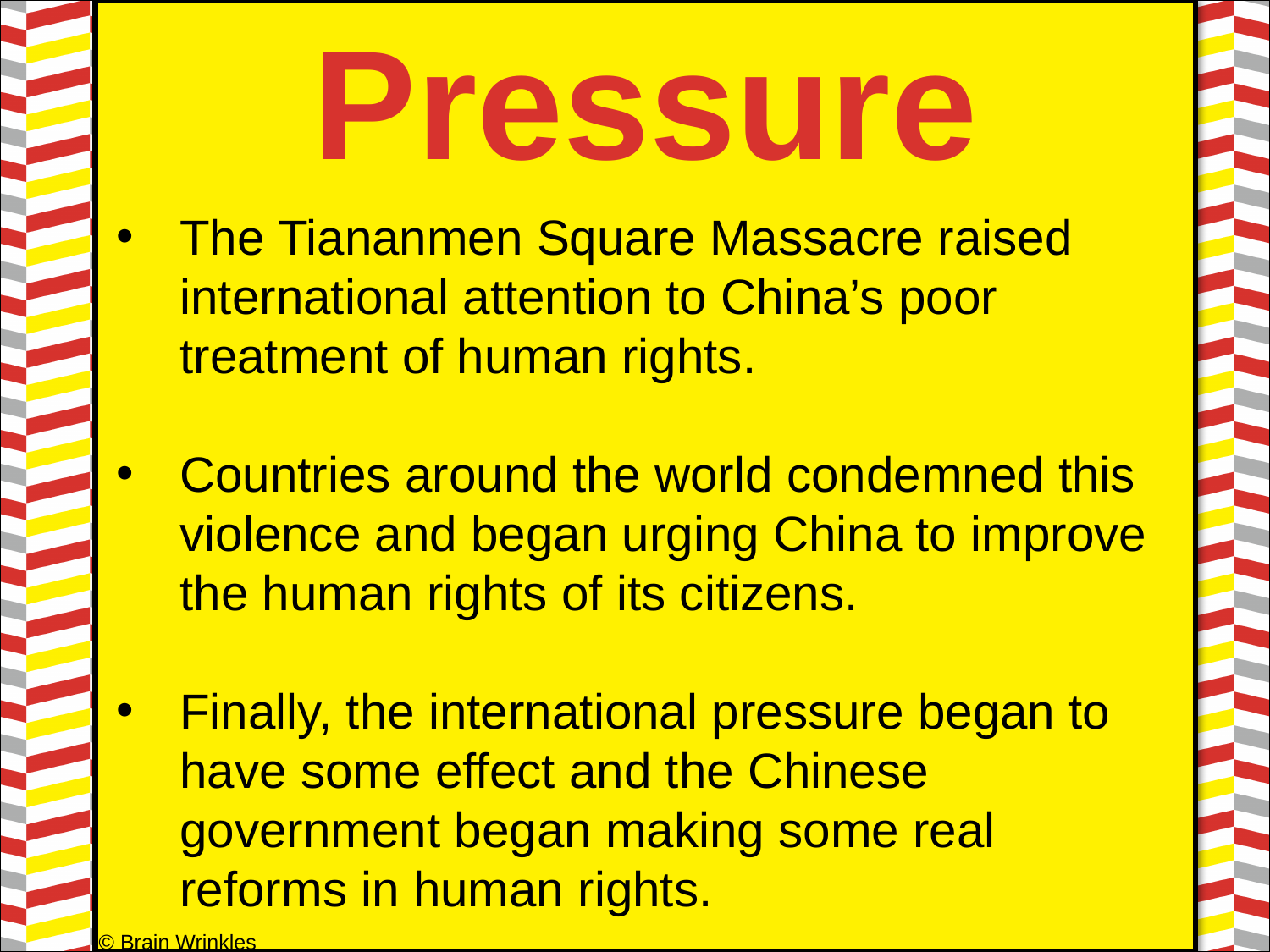

Pressure
It served
#
The Tiananmen Square Massacre raised international attention to China’s poor treatment of human rights.

Countries around the world condemned this violence and began urging China to improve the human rights of its citizens.

Finally, the international pressure began to have some effect and the Chinese government began making some real reforms in human rights.

© Brain Wrinkles